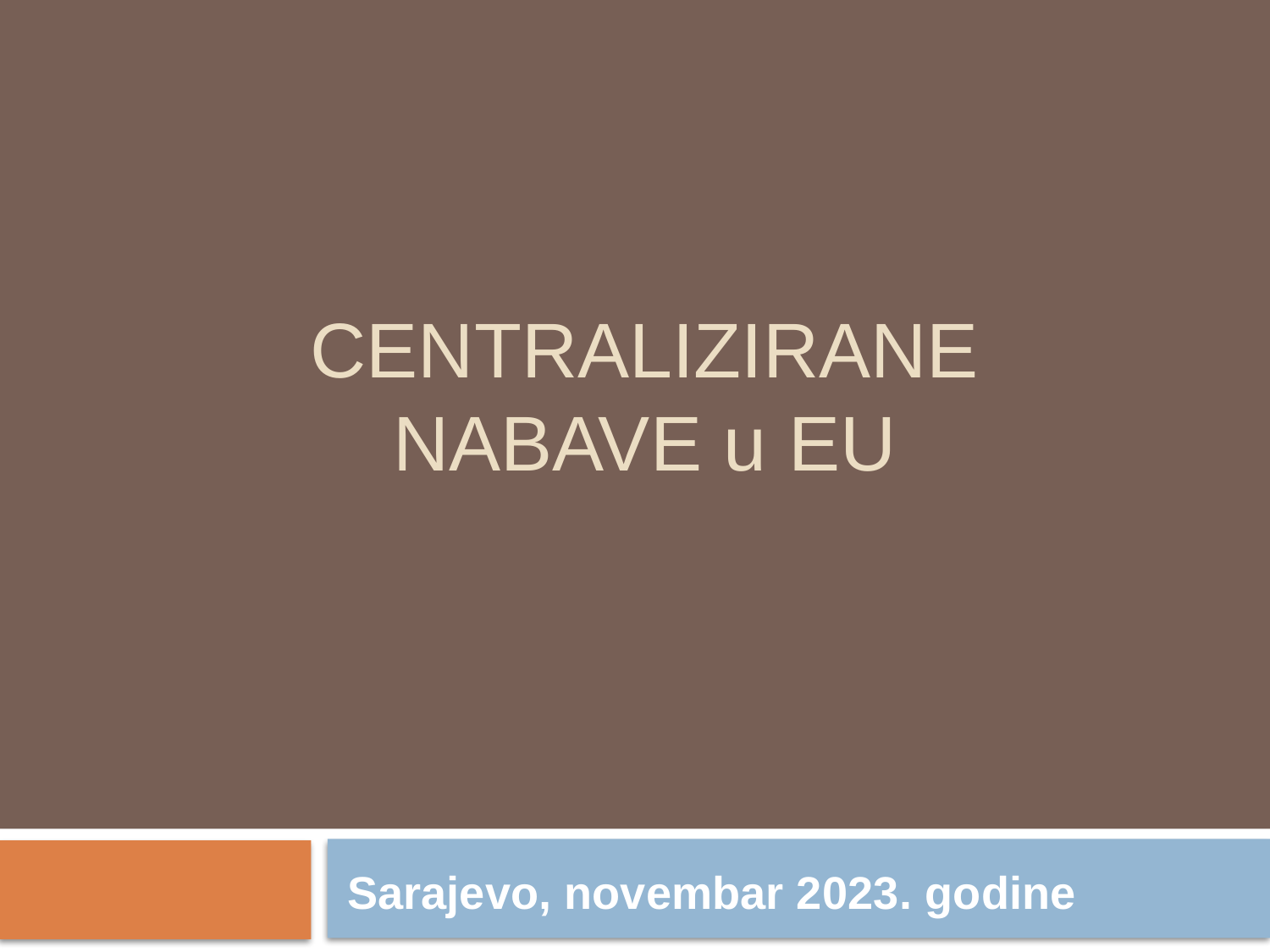

# CENTRALIZIRANE NABAVE u EU

Sarajevo, novembar 2023. godine